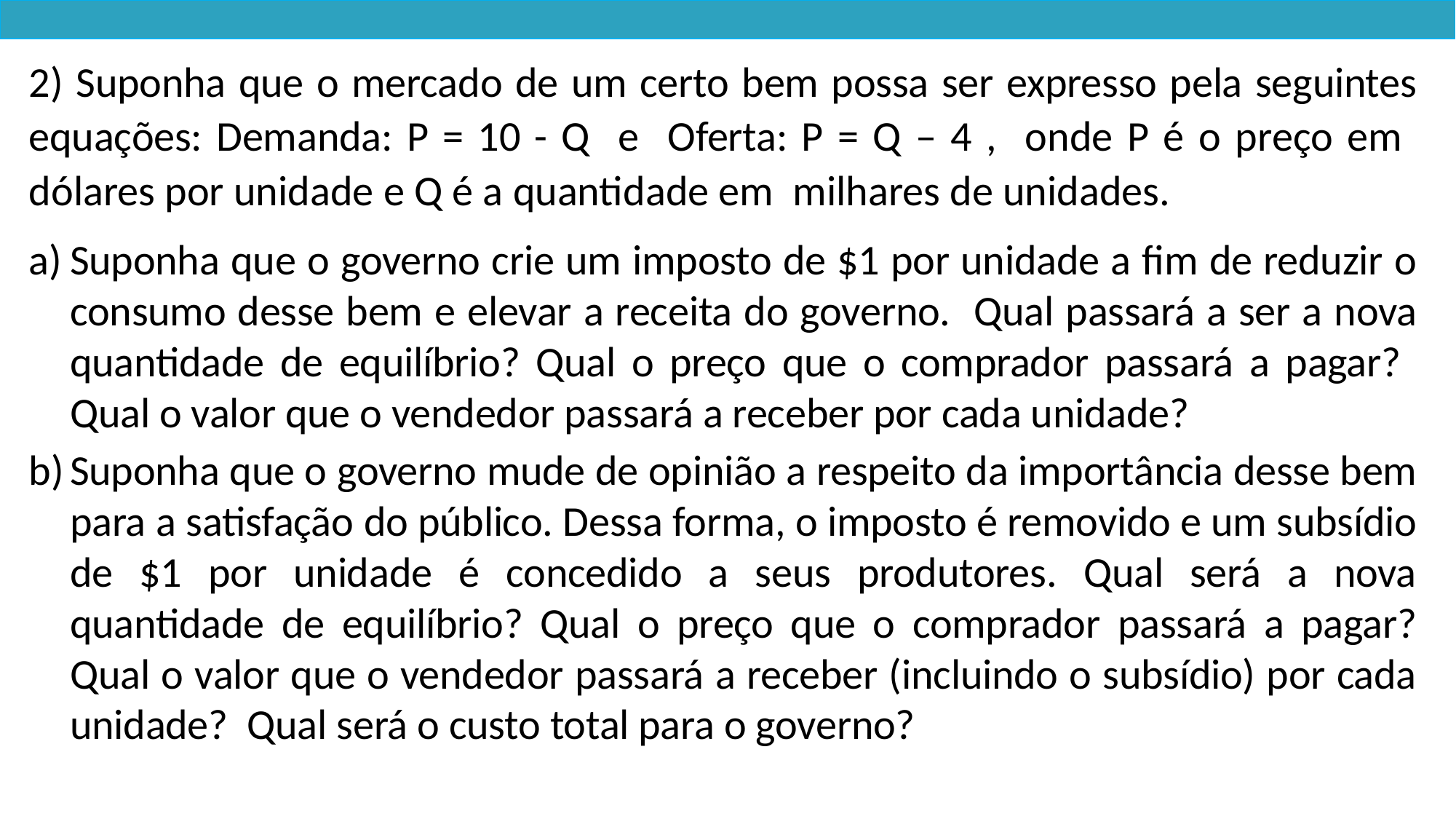

2) Suponha que o mercado de um certo bem possa ser expresso pela seguintes equações: Demanda: P = 10 - Q  e  Oferta: P = Q – 4 ,  onde P é o preço em  dólares por unidade e Q é a quantidade em  milhares de unidades.
Suponha que o governo crie um imposto de $1 por unidade a fim de reduzir o consumo desse bem e elevar a receita do governo.  Qual passará a ser a nova quantidade de equilíbrio? Qual o preço que o comprador passará a pagar?  Qual o valor que o vendedor passará a receber por cada unidade?
Suponha que o governo mude de opinião a respeito da importância desse bem para a satisfação do público. Dessa forma, o imposto é removido e um subsídio de $1 por unidade é concedido a seus produtores. Qual será a nova quantidade de equilíbrio? Qual o preço que o comprador passará a pagar? Qual o valor que o vendedor passará a receber (incluindo o subsídio) por cada unidade?  Qual será o custo total para o governo?